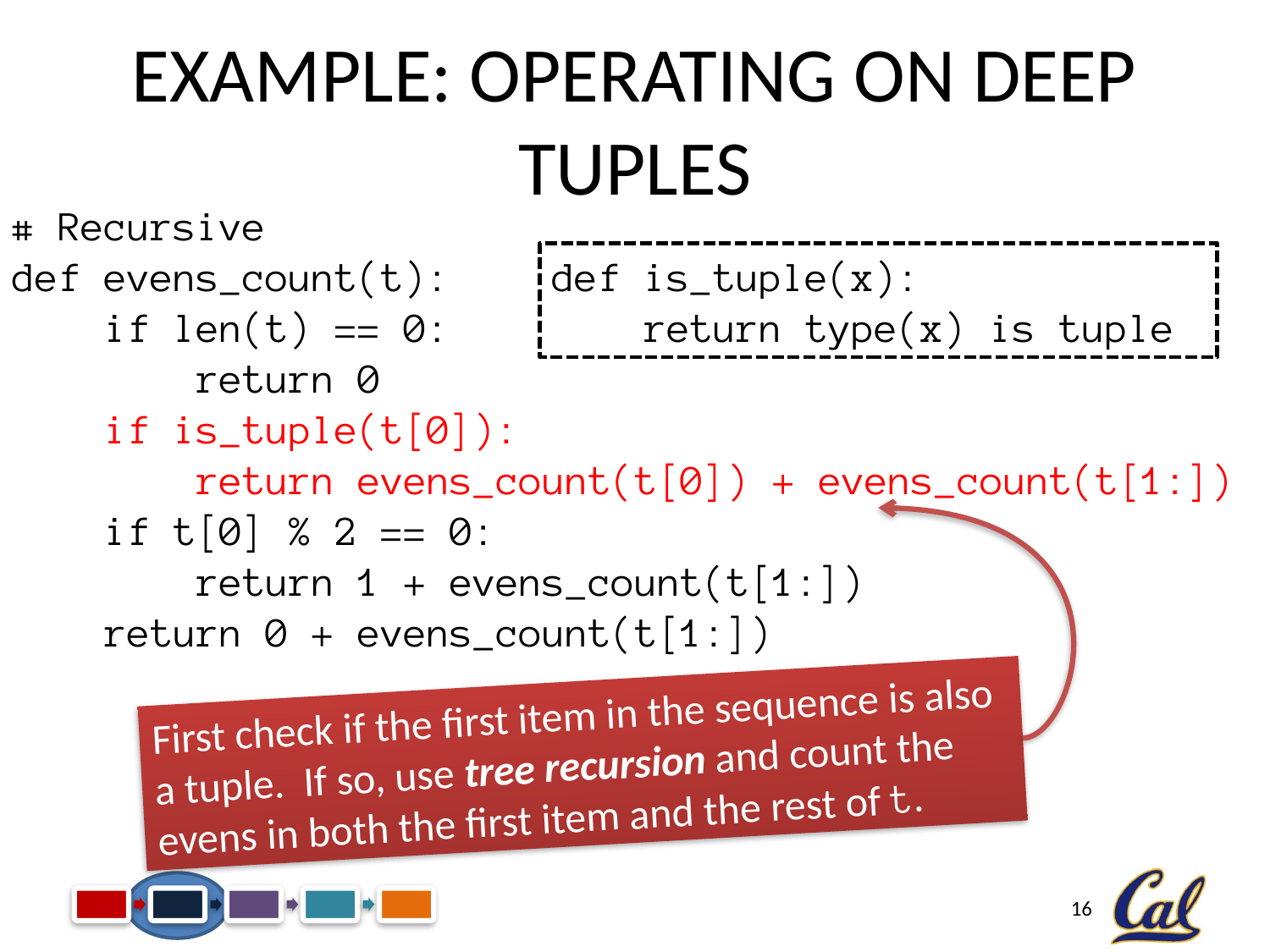

# Example: Operating on Deep Tuples
# Recursive
def evens_count(t):
    if len(t) == 0:
        return 0
    if is_tuple(t[0]):
        return evens_count(t[0]) + evens_count(t[1:])
    if t[0] % 2 == 0:
        return 1 + evens_count(t[1:])
    return 0 + evens_count(t[1:])
def is_tuple(x):
    return type(x) is tuple
First check if the first item in the sequence is also a tuple.  If so, use tree recursion and count the evens in both the first item and the rest of t.